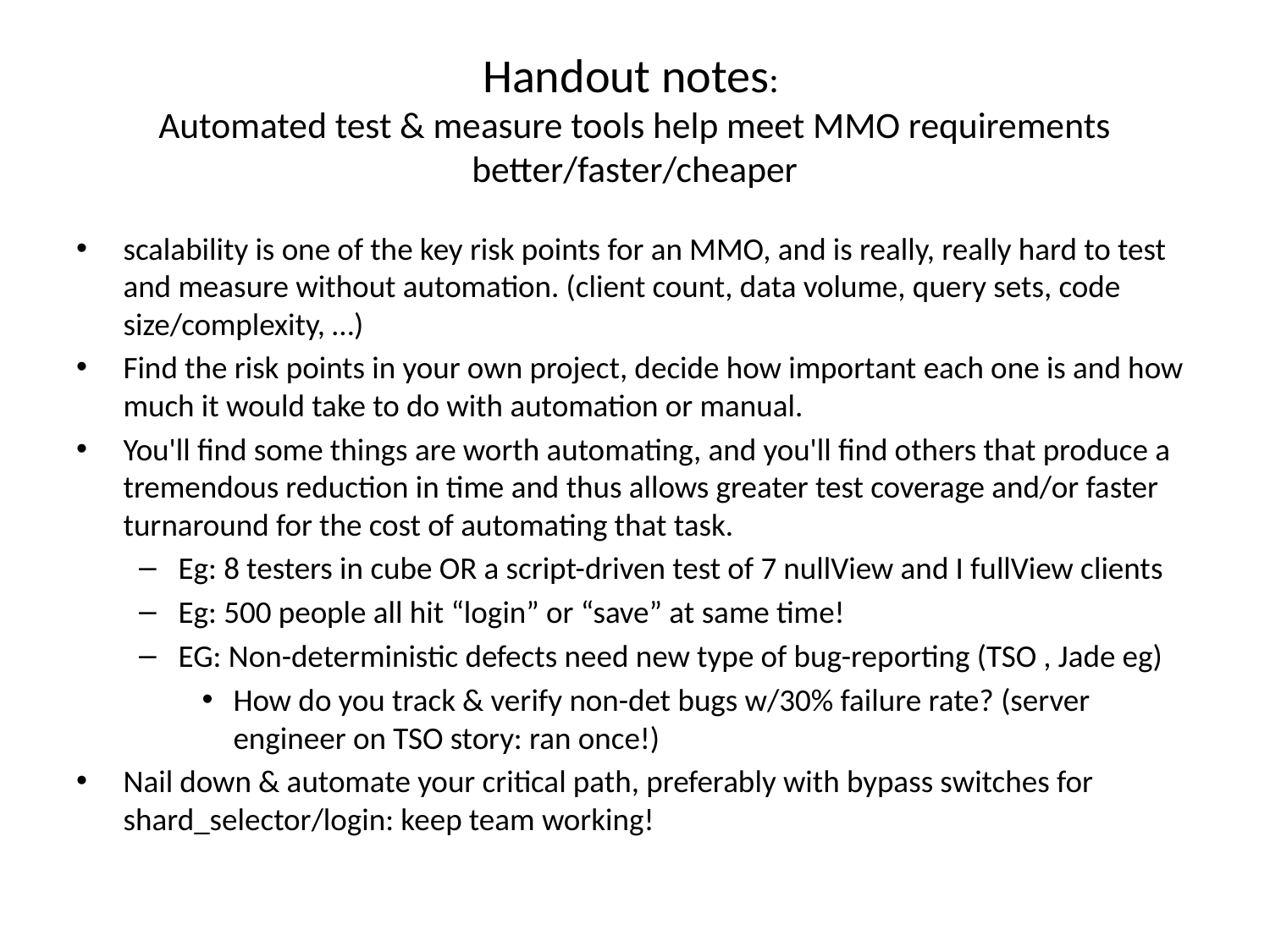

# Handout notes: Automated test & measure tools help meet MMO requirements better/faster/cheaper
scalability is one of the key risk points for an MMO, and is really, really hard to test and measure without automation. (client count, data volume, query sets, code size/complexity, …)
Find the risk points in your own project, decide how important each one is and how much it would take to do with automation or manual.
You'll find some things are worth automating, and you'll find others that produce a tremendous reduction in time and thus allows greater test coverage and/or faster turnaround for the cost of automating that task.
Eg: 8 testers in cube OR a script-driven test of 7 nullView and I fullView clients
Eg: 500 people all hit “login” or “save” at same time!
EG: Non-deterministic defects need new type of bug-reporting (TSO , Jade eg)
How do you track & verify non-det bugs w/30% failure rate? (server engineer on TSO story: ran once!)
Nail down & automate your critical path, preferably with bypass switches for shard_selector/login: keep team working!